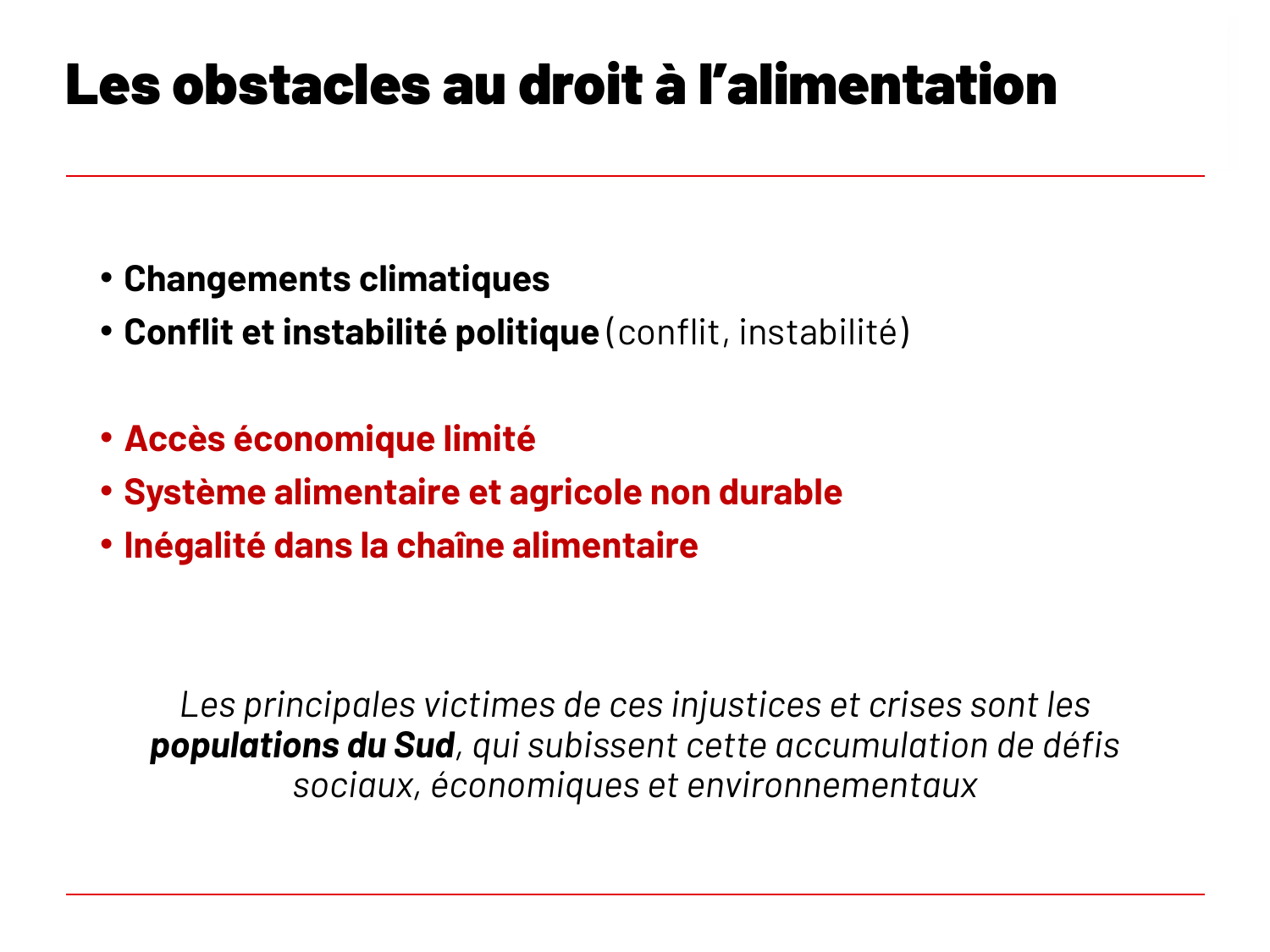

# Les obstacles au droit à l’alimentation
Changements climatiques
Conflit et instabilité politique (conflit, instabilité)

Accès économique limité
Système alimentaire et agricole non durable
Inégalité dans la chaîne alimentaire

Les principales victimes de ces injustices et crises sont les populations du Sud, qui subissent cette accumulation de défis sociaux, économiques et environnementaux